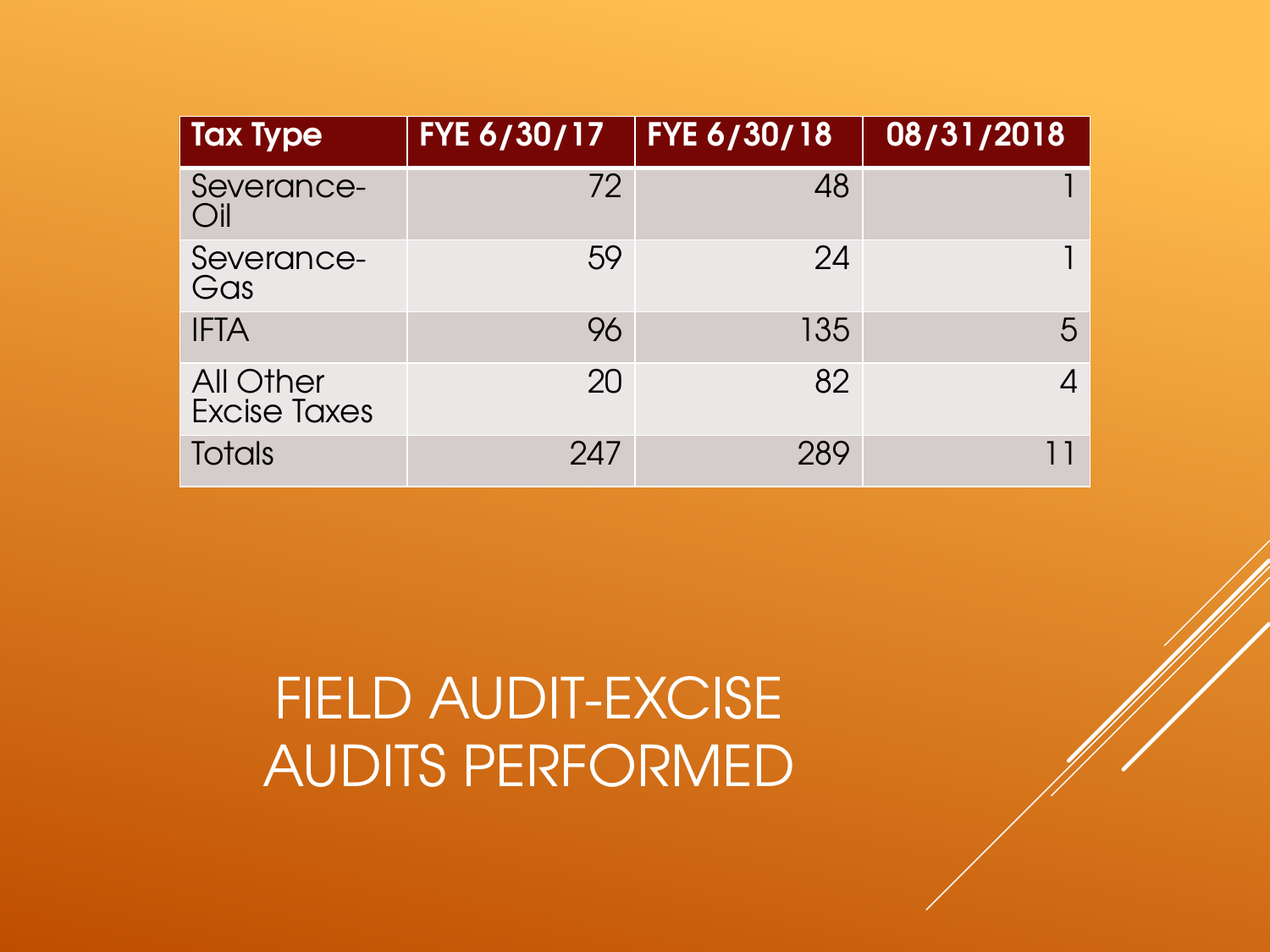

| Tax Type | FYE 6/30/17 | FYE 6/30/18 | 08/31/2018 |
| --- | --- | --- | --- |
| Severance-Oil | 72 | 48 | 1 |
| Severance-Gas | 59 | 24 | 1 |
| IFTA | 96 | 135 | 5 |
| All Other Excise Taxes | 20 | 82 | 4 |
| Totals | 247 | 289 | 11 |
# Field Audit-Excise Audits Performed